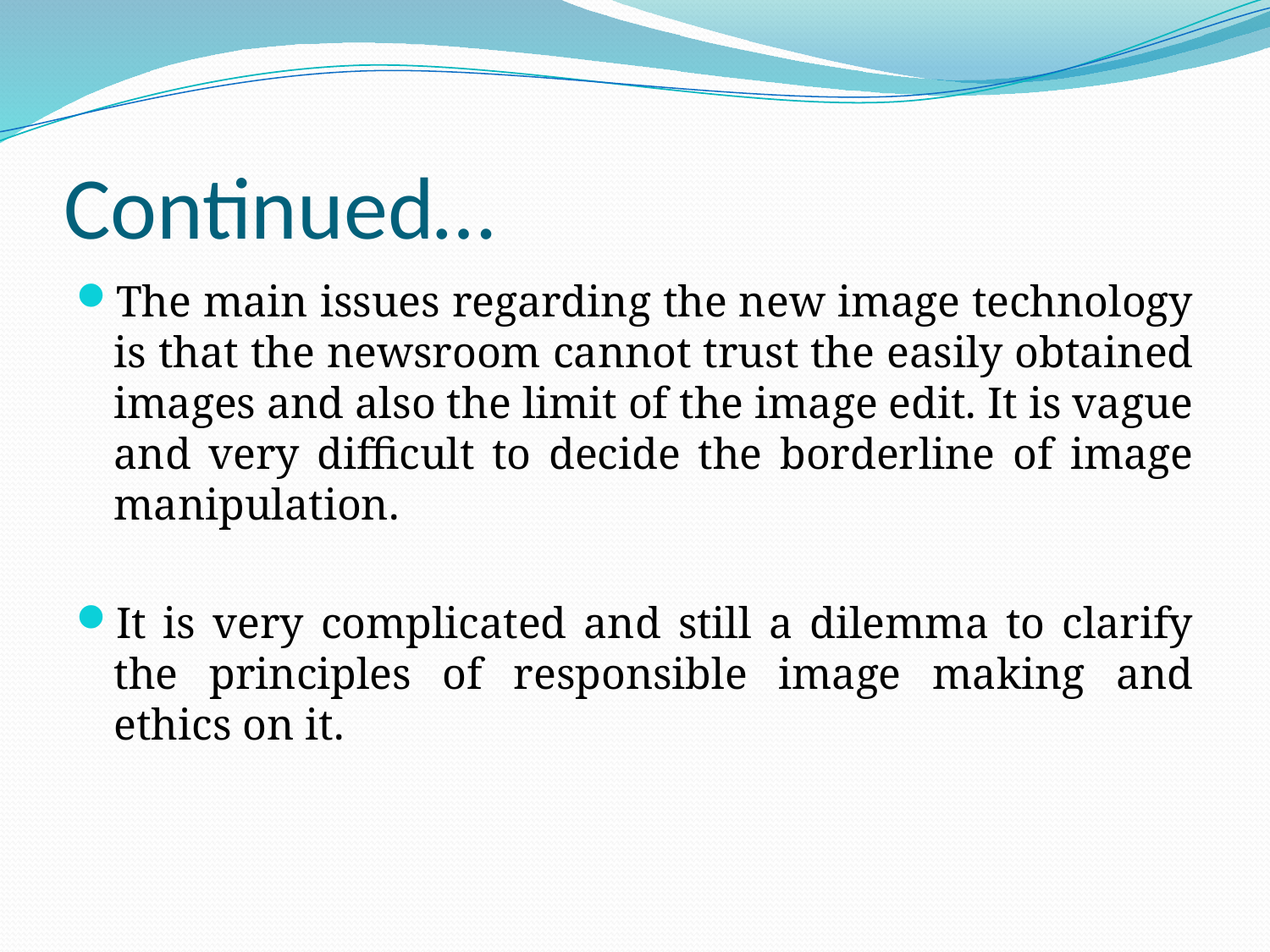

# Continued…
The main issues regarding the new image technology is that the newsroom cannot trust the easily obtained images and also the limit of the image edit. It is vague and very difficult to decide the borderline of image manipulation.

It is very complicated and still a dilemma to clarify the principles of responsible image making and ethics on it.